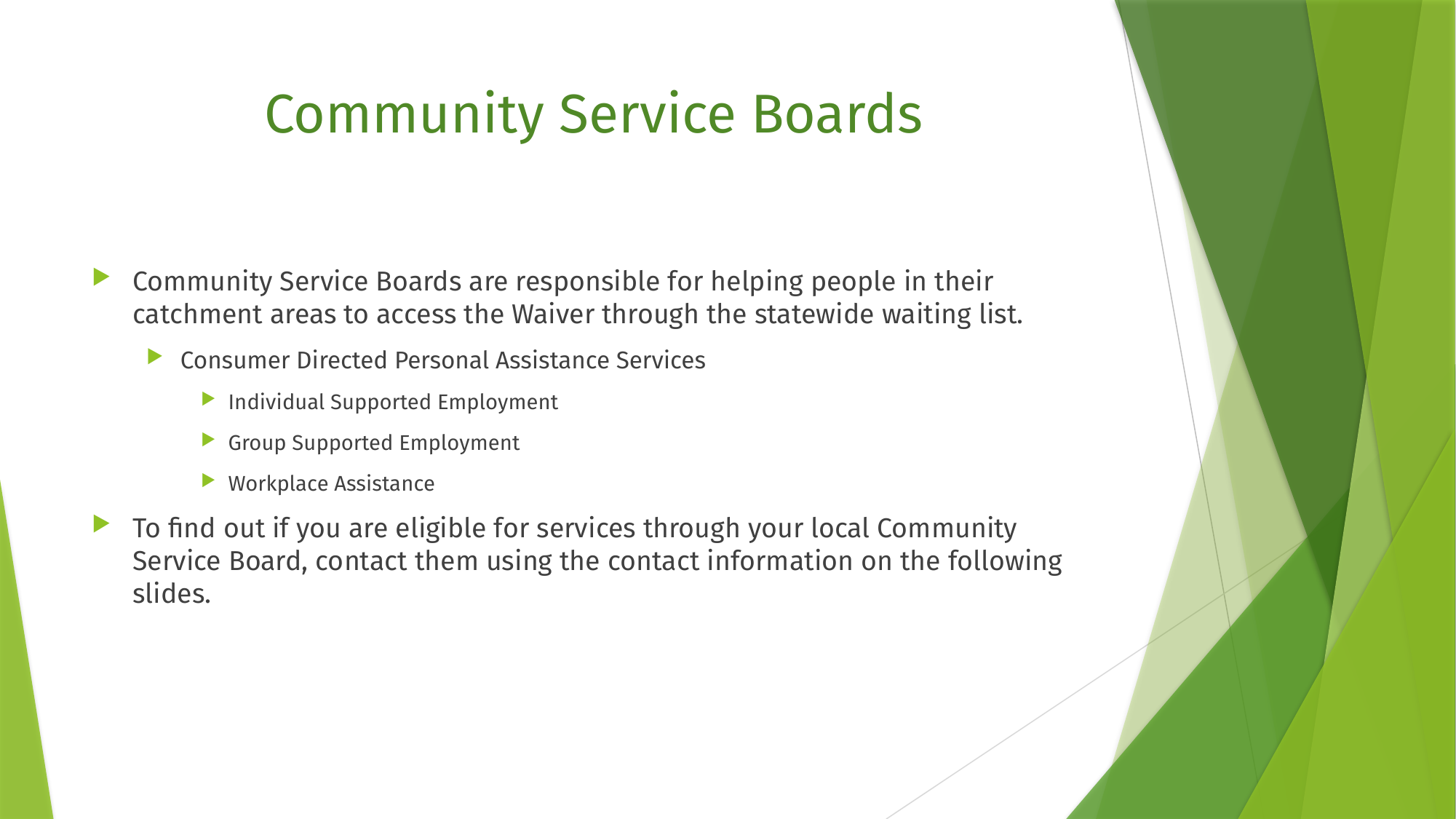

# Community Service Boards
Community Service Boards are responsible for helping people in their catchment areas to access the Waiver through the statewide waiting list.
Consumer Directed Personal Assistance Services
Individual Supported Employment
Group Supported Employment
Workplace Assistance
To find out if you are eligible for services through your local Community Service Board, contact them using the contact information on the following slides.